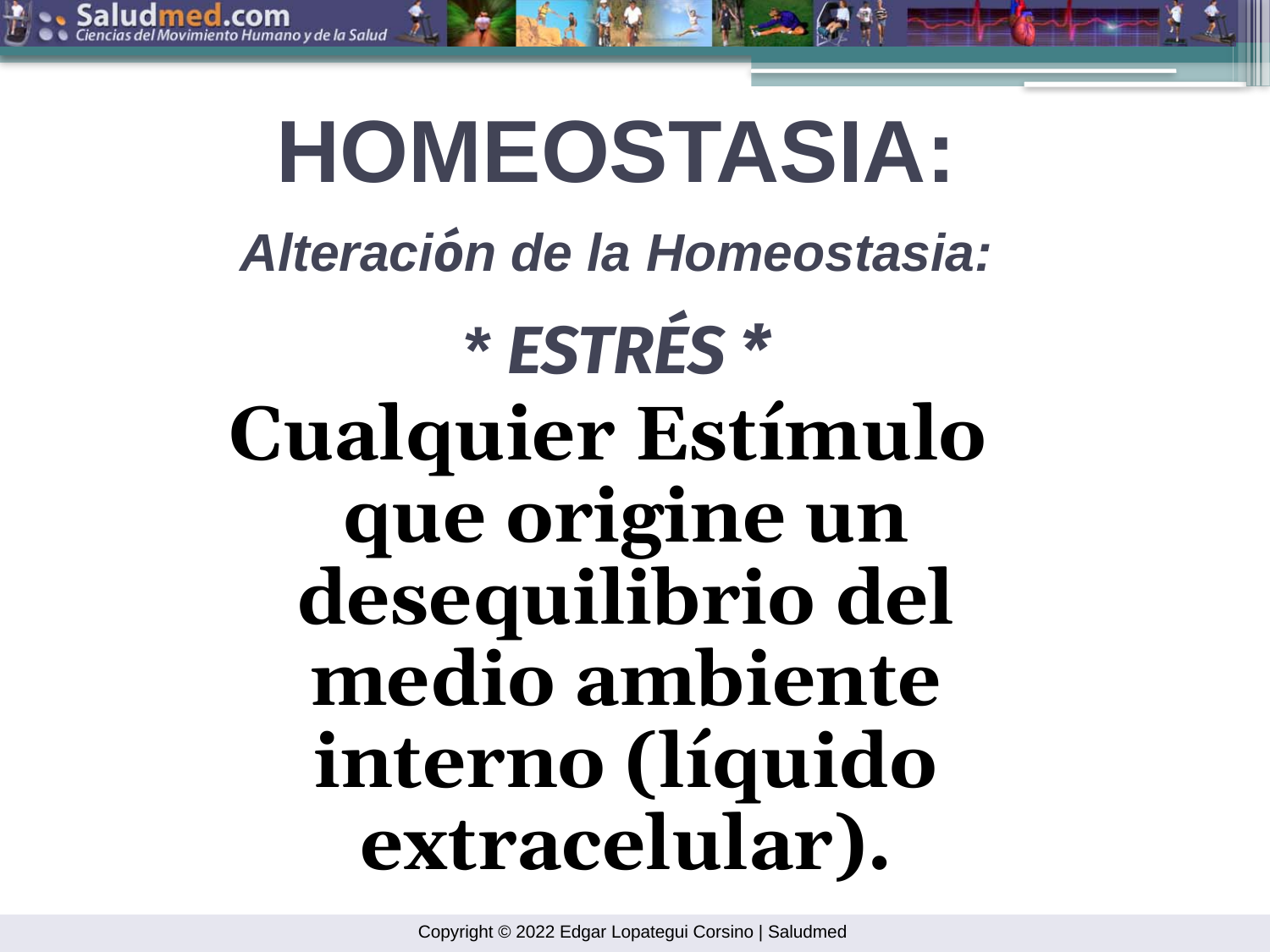

# HOMEOSTASIA: Alteración de la Homeostasia: * ESTRÉS *
Cualquier Estímulo que origine un desequilibrio del medio ambiente interno (líquido extracelular).